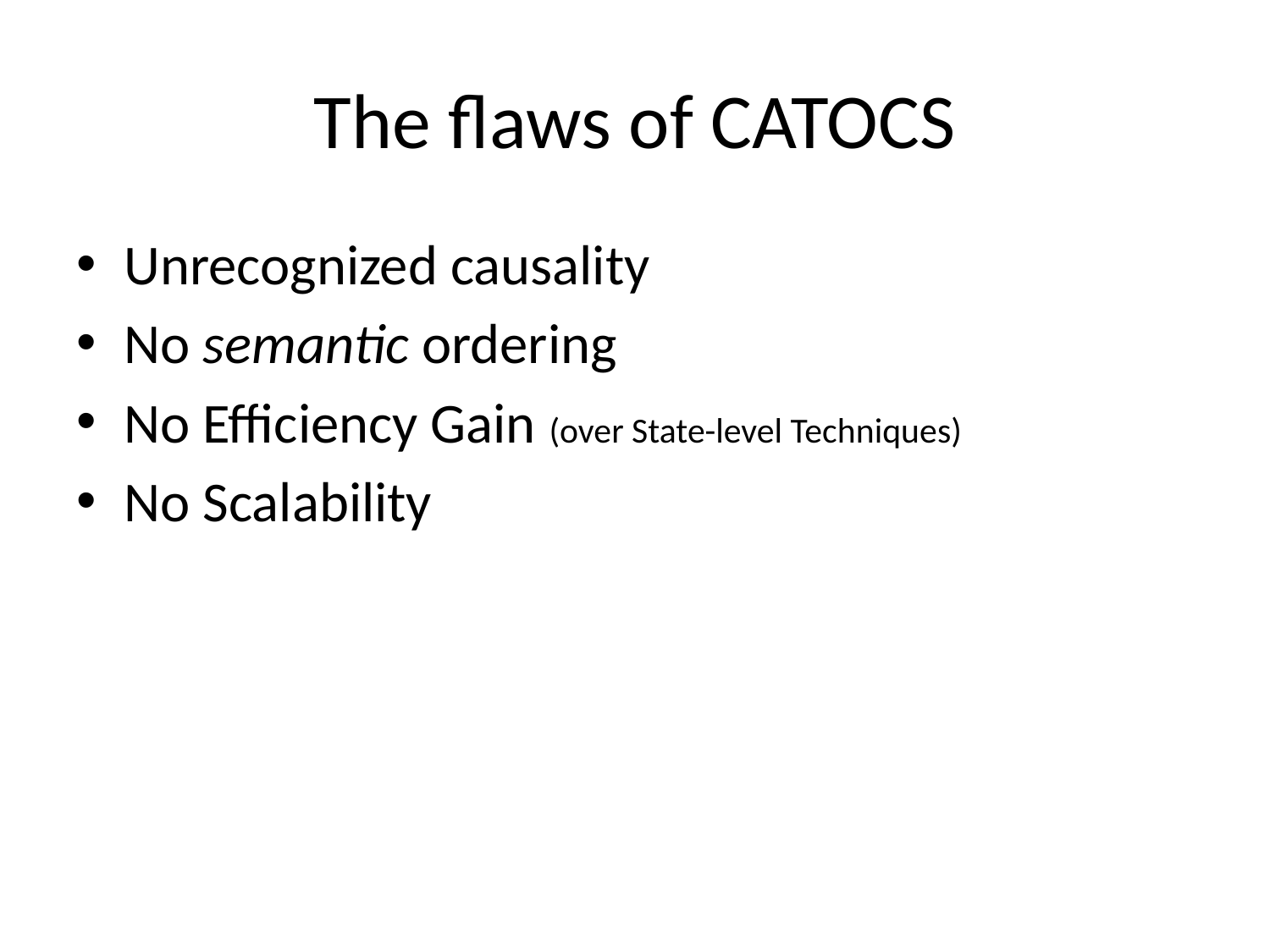

# The flaws of CATOCS
Unrecognized causality
No semantic ordering
No Efficiency Gain (over State-level Techniques)
No Scalability